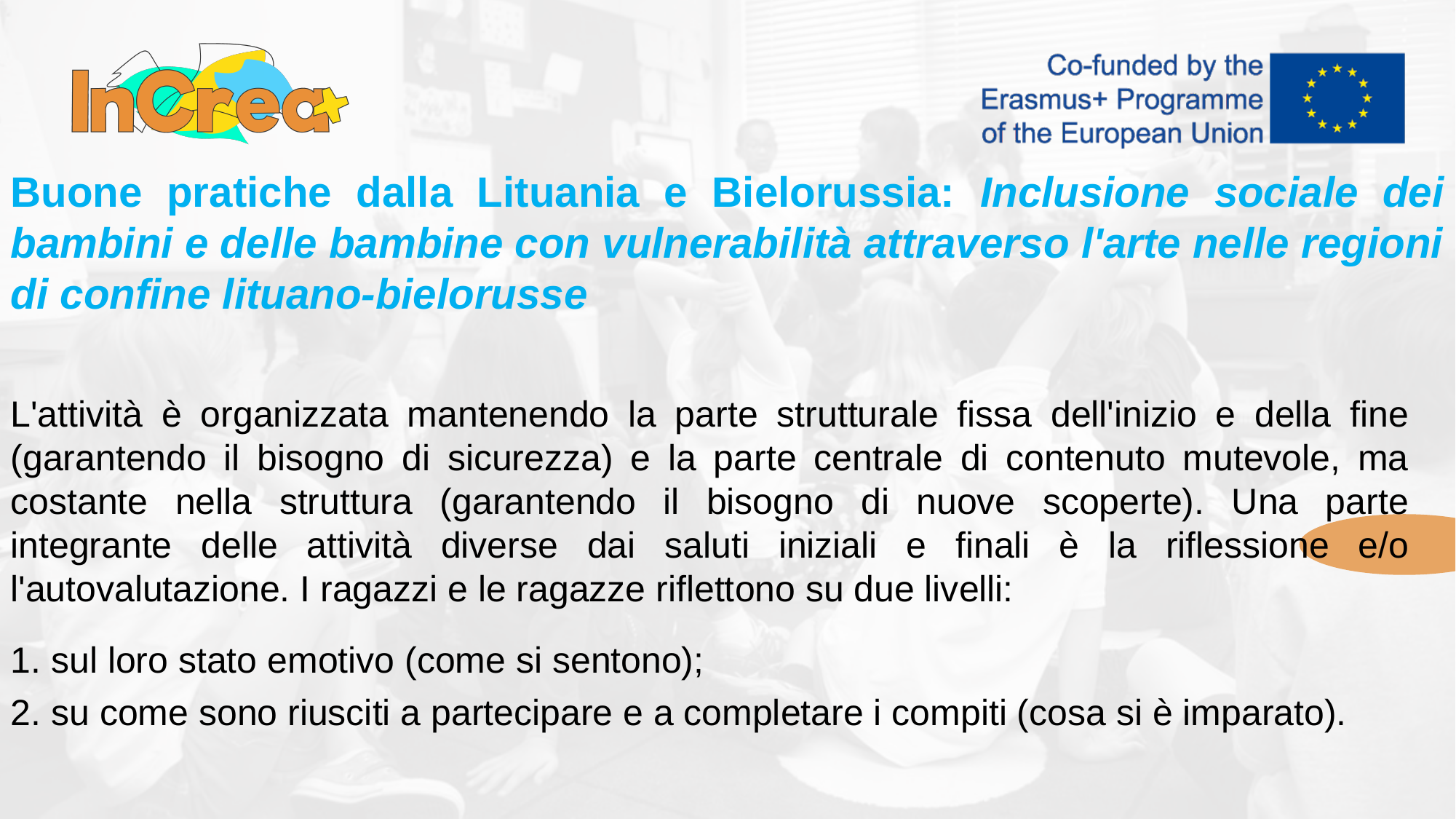

Buone pratiche dalla Lituania e Bielorussia: Inclusione sociale dei bambini e delle bambine con vulnerabilità attraverso l'arte nelle regioni di confine lituano-bielorusse
L'attività è organizzata mantenendo la parte strutturale fissa dell'inizio e della fine (garantendo il bisogno di sicurezza) e la parte centrale di contenuto mutevole, ma costante nella struttura (garantendo il bisogno di nuove scoperte). Una parte integrante delle attività diverse dai saluti iniziali e finali è la riflessione e/o l'autovalutazione. I ragazzi e le ragazze riflettono su due livelli:
1. sul loro stato emotivo (come si sentono);
2. su come sono riusciti a partecipare e a completare i compiti (cosa si è imparato).